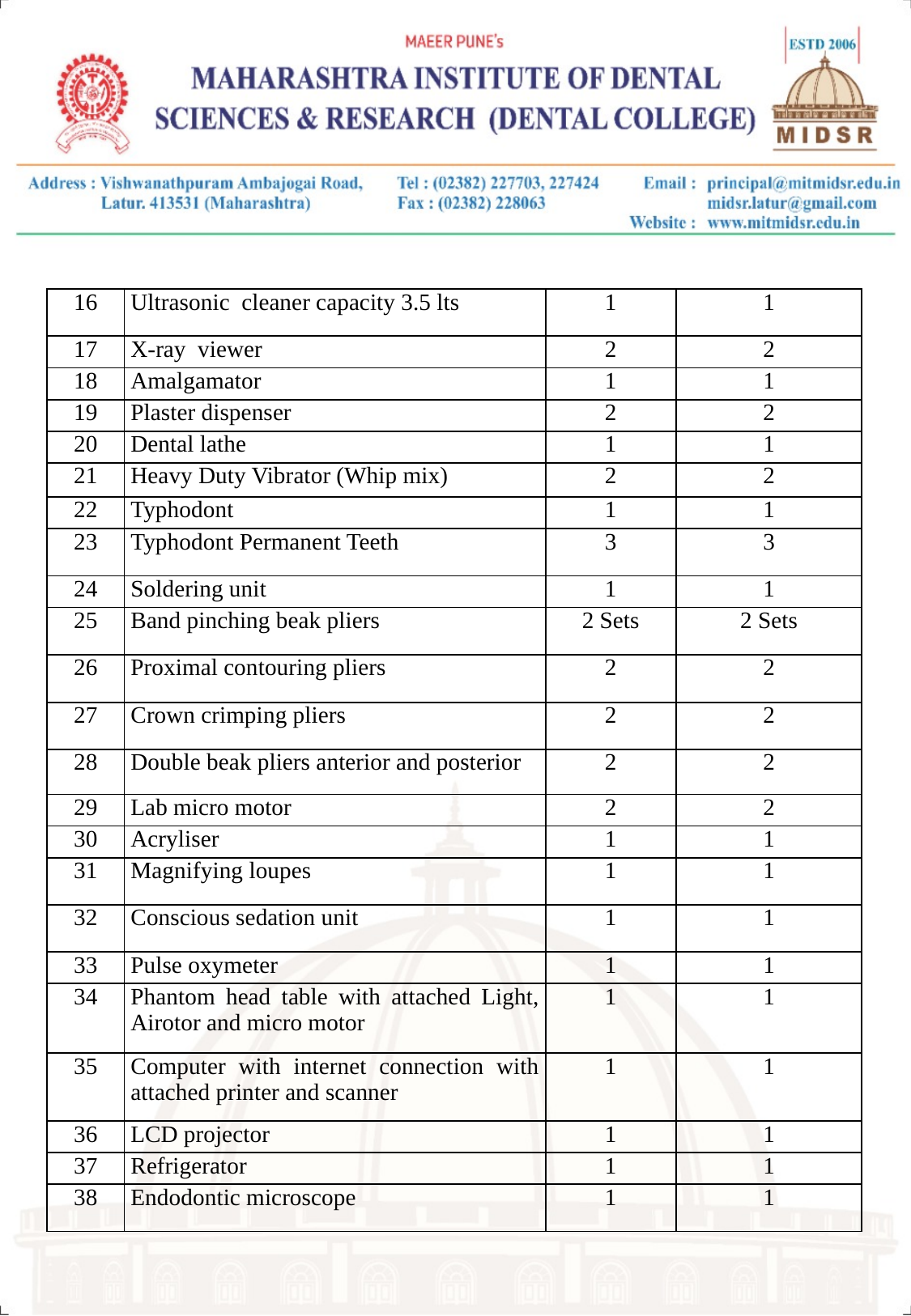

| 16 | Ultrasonic cleaner capacity 3.5 lts | 1 | 1 |
| --- | --- | --- | --- |
| 17 | X-ray viewer | 2 | 2 |
| 18 | Amalgamator | 1 | 1 |
| 19 | Plaster dispenser | 2 | 2 |
| 20 | Dental lathe | 1 | 1 |
| 21 | Heavy Duty Vibrator (Whip mix) | 2 | 2 |
| 22 | Typhodont | 1 | 1 |
| 23 | Typhodont Permanent Teeth | 3 | 3 |
| 24 | Soldering unit | 1 | 1 |
| 25 | Band pinching beak pliers | 2 Sets | 2 Sets |
| 26 | Proximal contouring pliers | 2 | 2 |
| 27 | Crown crimping pliers | 2 | 2 |
| 28 | Double beak pliers anterior and posterior | 2 | 2 |
| 29 | Lab micro motor | 2 | 2 |
| 30 | Acryliser | 1 | 1 |
| 31 | Magnifying loupes | 1 | 1 |
| 32 | Conscious sedation unit | 1 | 1 |
| 33 | Pulse oxymeter | 1 | 1 |
| 34 | Phantom head table with attached Light, Airotor and micro motor | 1 | 1 |
| 35 | Computer with internet connection with attached printer and scanner | 1 | 1 |
| 36 | LCD projector | 1 | 1 |
| 37 | Refrigerator | 1 | 1 |
| 38 | Endodontic microscope | 1 | 1 |